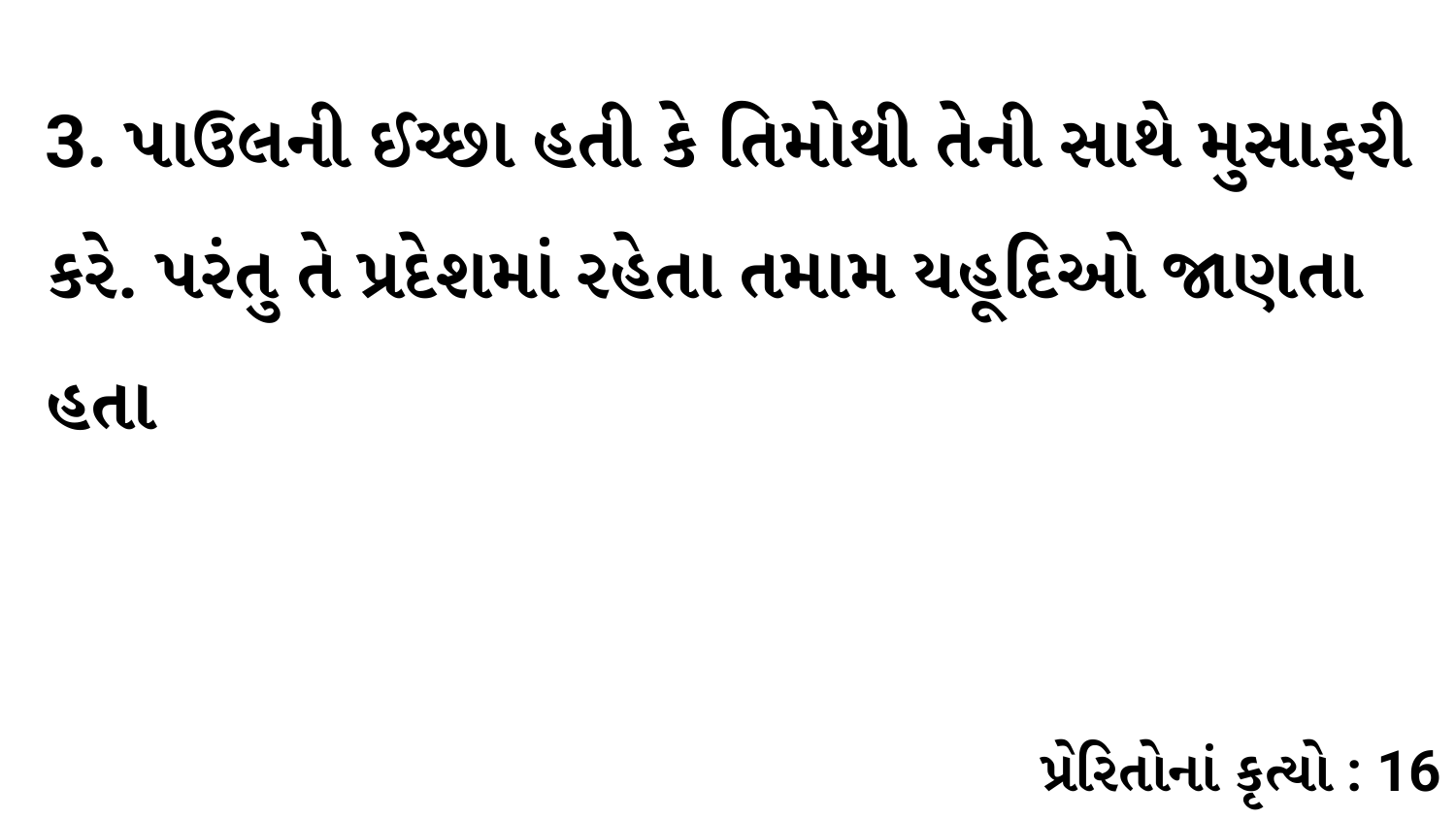

3. પાઉલની ઈચ્છા હતી કે તિમોથી તેની સાથે મુસાફરી કરે. પરંતુ તે પ્રદેશમાં રહેતા તમામ યહૂદિઓ જાણતા હતા
પ્રેરિતોનાં કૃત્યો : 16